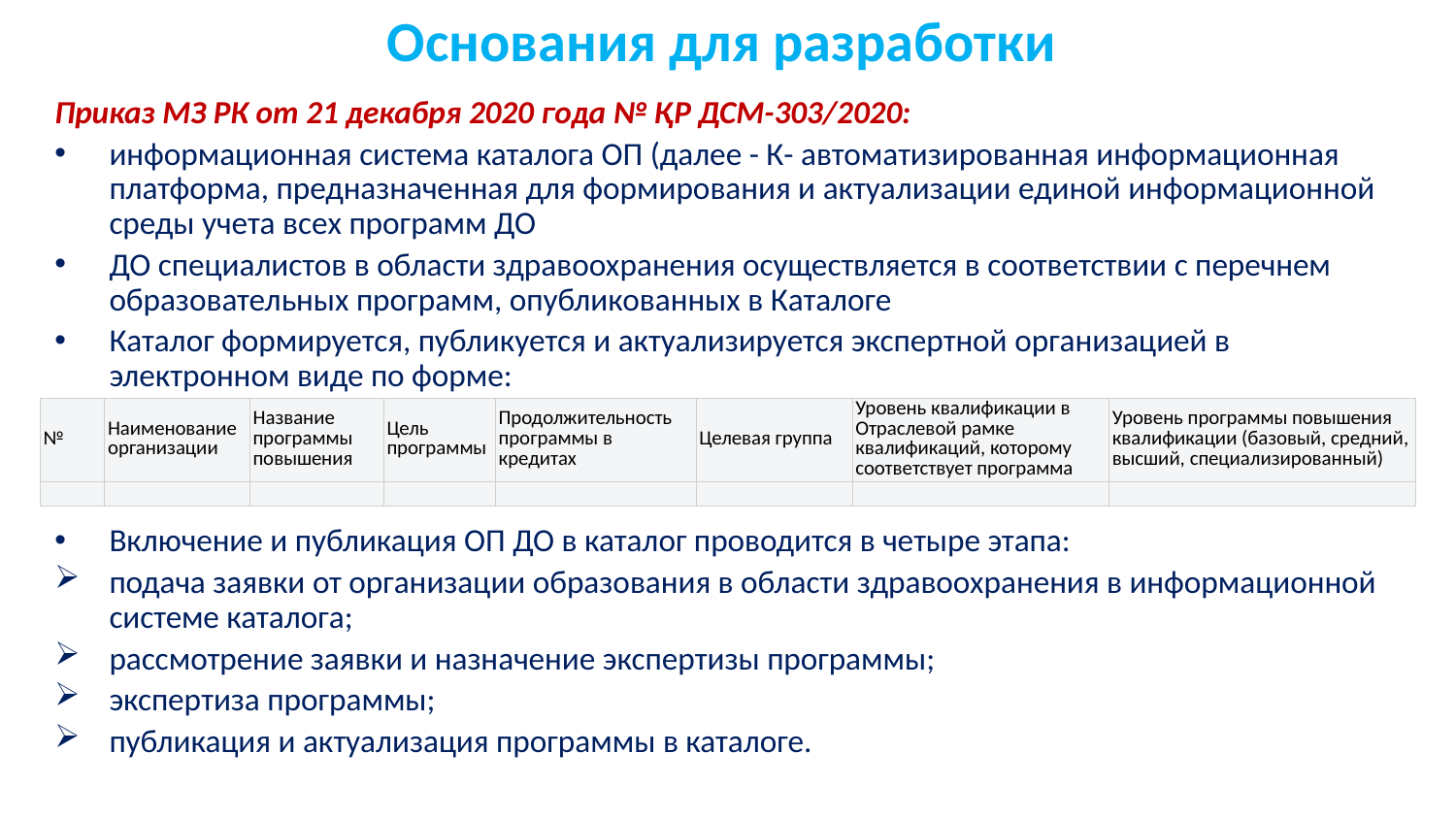

# Основания для разработки
Приказ МЗ РК от 21 декабря 2020 года № ҚР ДСМ-303/2020:
информационная система каталога ОП (далее - К- автоматизированная информационная платформа, предназначенная для формирования и актуализации единой информационной среды учета всех программ ДО
ДО специалистов в области здравоохранения осуществляется в соответствии с перечнем образовательных программ, опубликованных в Каталоге
Каталог формируется, публикуется и актуализируется экспертной организацией в электронном виде по форме:

Включение и публикация ОП ДО в каталог проводится в четыре этапа:
подача заявки от организации образования в области здравоохранения в информационной системе каталога;
рассмотрение заявки и назначение экспертизы программы;
экспертиза программы;
публикация и актуализация программы в каталоге.

| № | Наименование организации | Название программы повышения | Цель программы | Продолжительность программы в кредитах | Целевая группа | Уровень квалификации в Отраслевой рамке квалификаций, которому соответствует программа | Уровень программы повышения квалификации (базовый, средний, высший, специализированный) |
| --- | --- | --- | --- | --- | --- | --- | --- |
|  |  |  |  |  |  |  |  |